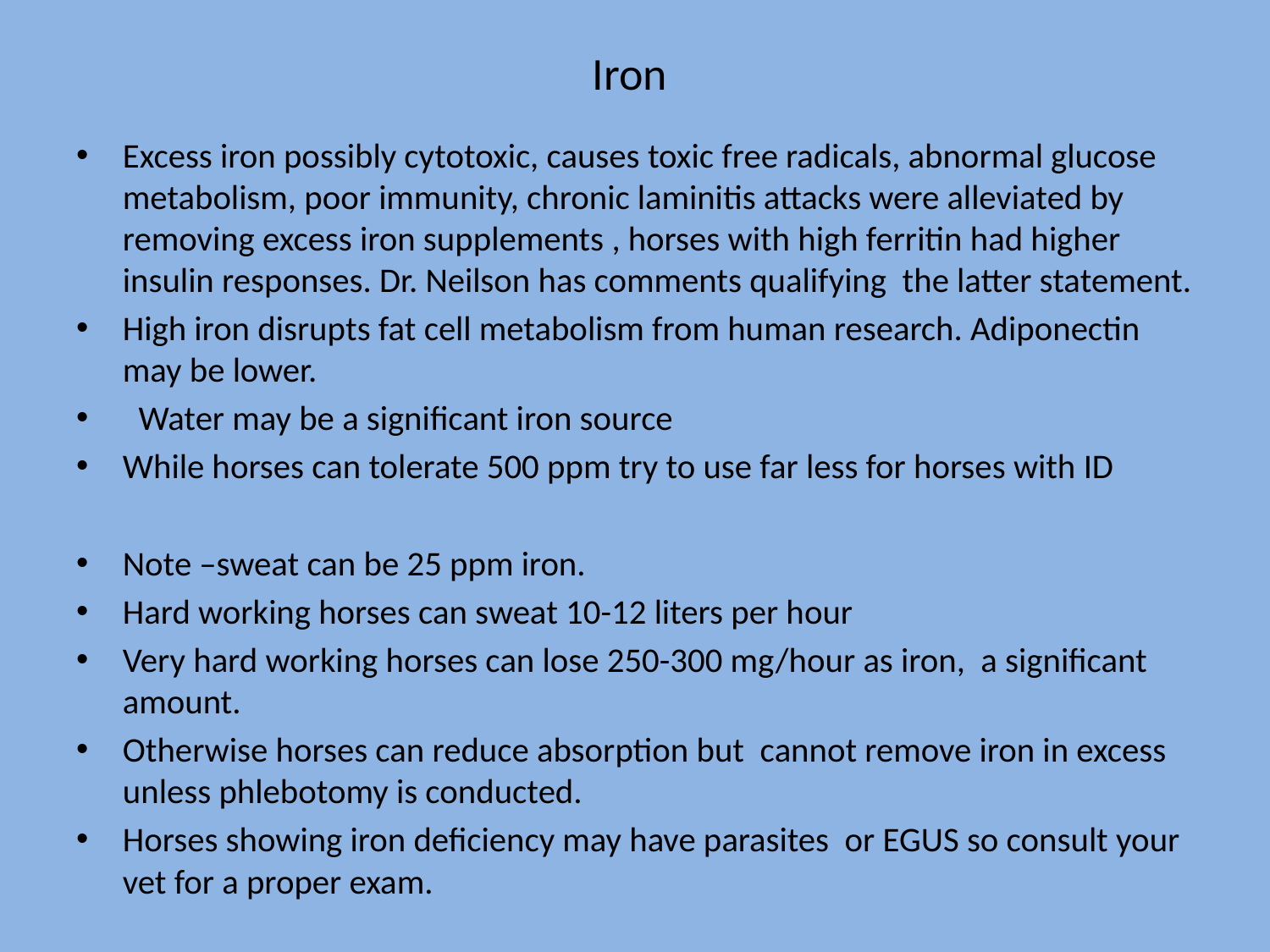

# Iron
Excess iron possibly cytotoxic, causes toxic free radicals, abnormal glucose metabolism, poor immunity, chronic laminitis attacks were alleviated by removing excess iron supplements , horses with high ferritin had higher insulin responses. Dr. Neilson has comments qualifying  the latter statement.
High iron disrupts fat cell metabolism from human research. Adiponectin may be lower.
  Water may be a significant iron source
While horses can tolerate 500 ppm try to use far less for horses with ID

Note –sweat can be 25 ppm iron.
Hard working horses can sweat 10-12 liters per hour
Very hard working horses can lose 250-300 mg/hour as iron,  a significant amount.
Otherwise horses can reduce absorption but  cannot remove iron in excess unless phlebotomy is conducted.
Horses showing iron deficiency may have parasites  or EGUS so consult your vet for a proper exam.